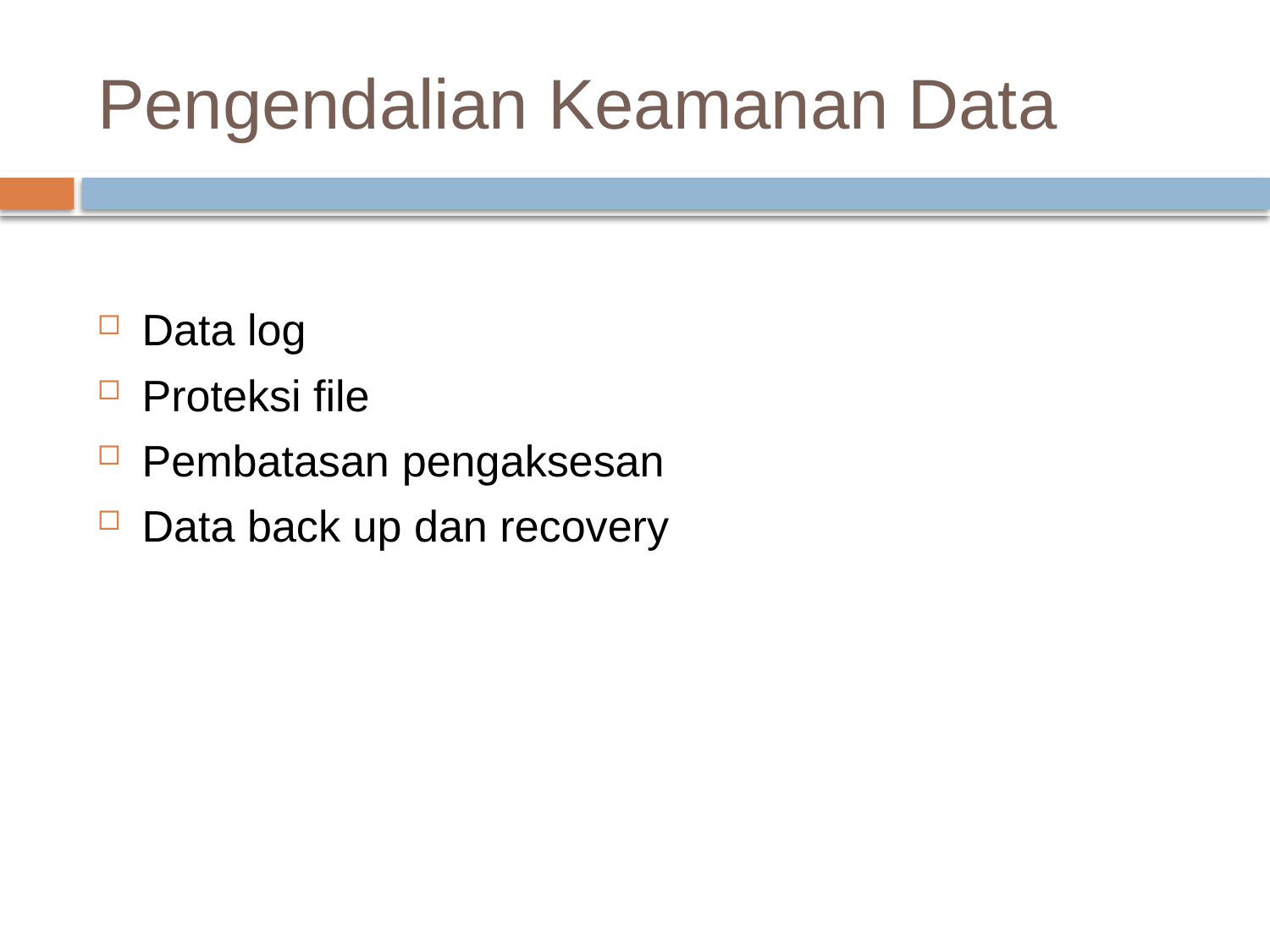

# Pengendalian Keamanan Data

Data log
Proteksi file
Pembatasan pengaksesan
Data back up dan recovery